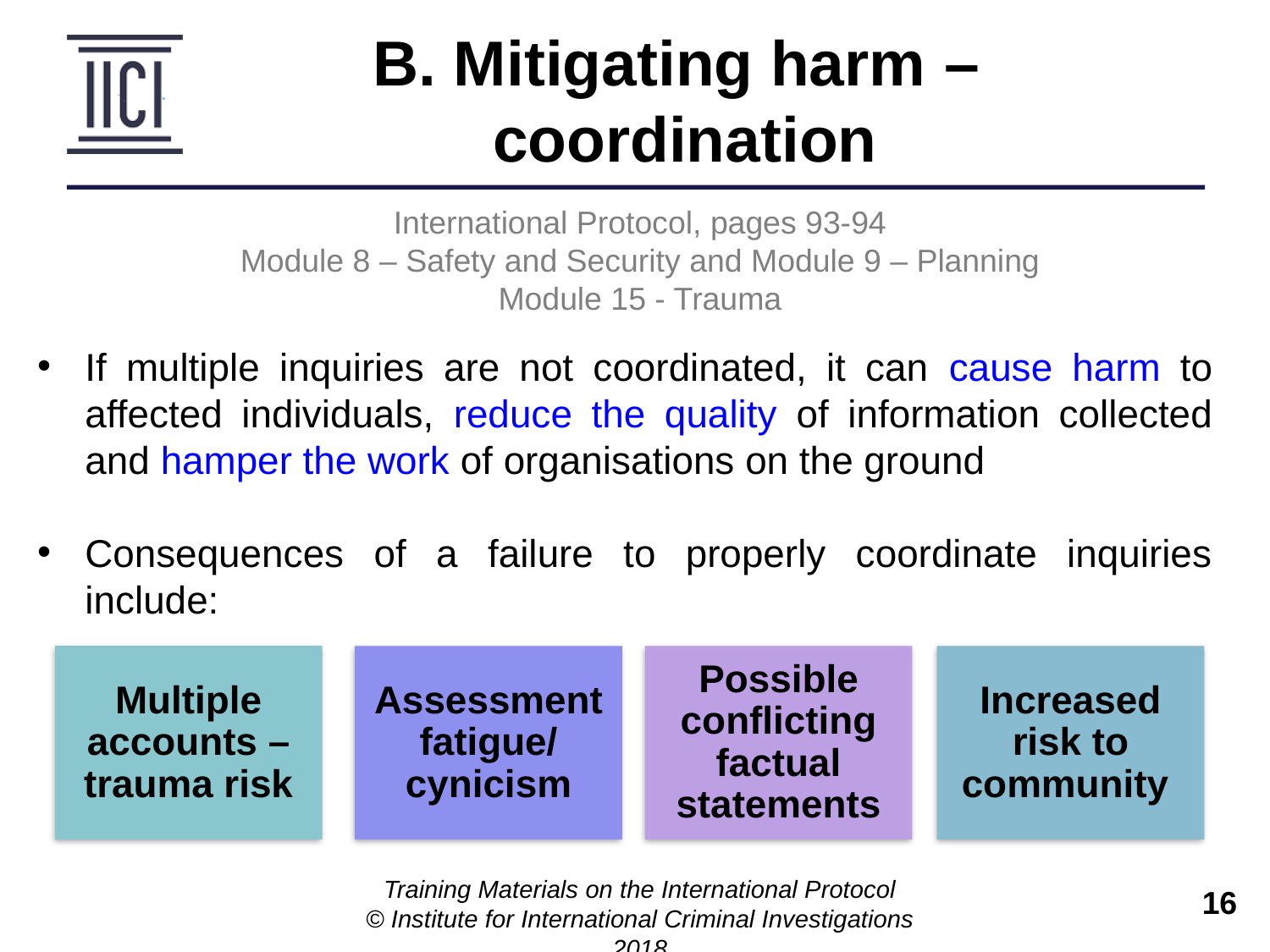

B. Mitigating harm –
coordination
International Protocol, pages 93-94
Module 8 – Safety and Security and Module 9 – Planning
Module 15 - Trauma
If multiple inquiries are not coordinated, it can cause harm to affected individuals, reduce the quality of information collected and hamper the work of organisations on the ground

Consequences of a failure to properly coordinate inquiries include:
Multiple accounts – trauma risk
Assessment fatigue/ cynicism
Possible conflicting factual statements
Increased risk to community
Training Materials on the International Protocol
© Institute for International Criminal Investigations 2018
 	16